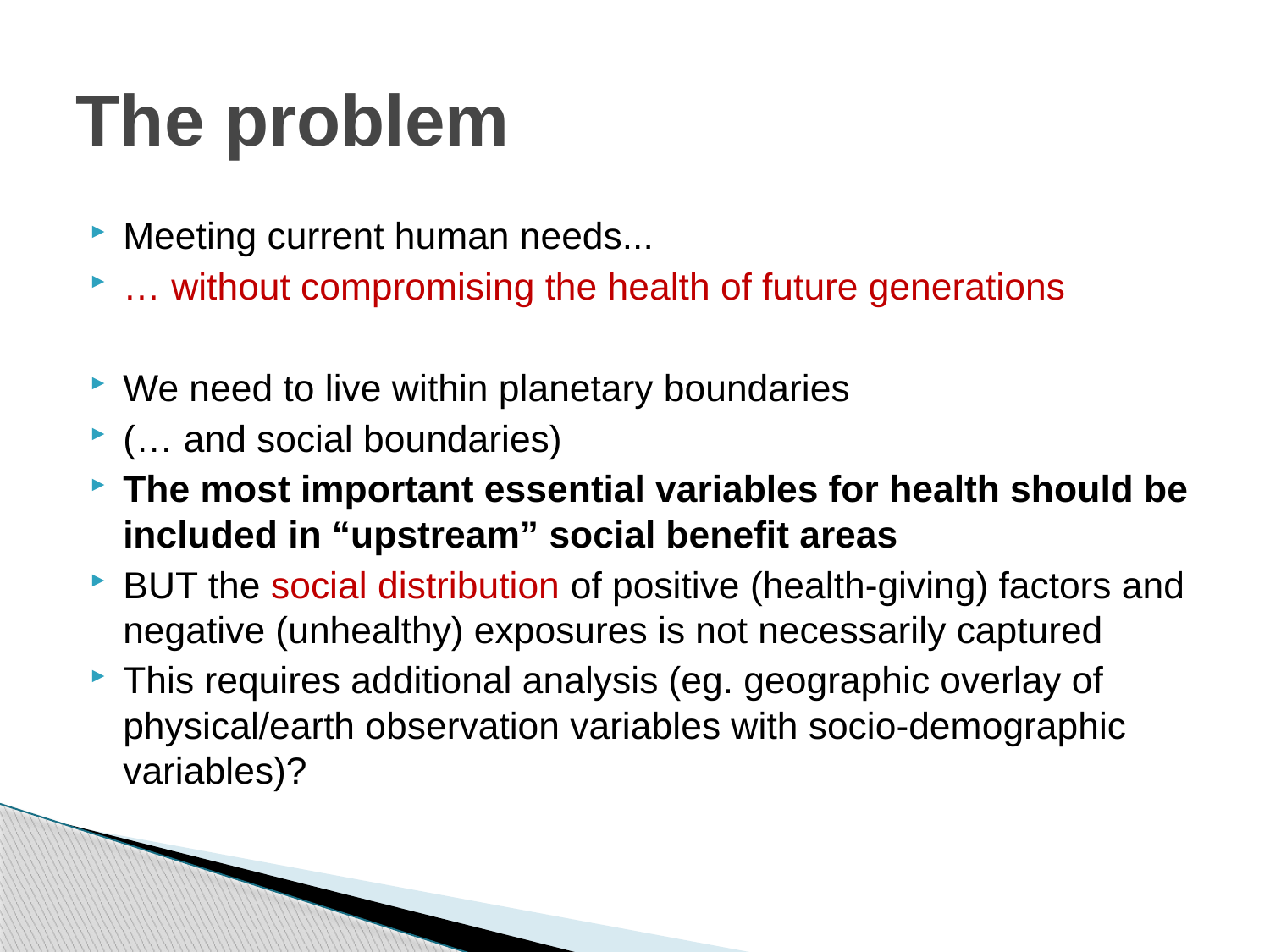

# The problem
Meeting current human needs...
… without compromising the health of future generations

We need to live within planetary boundaries
(… and social boundaries)
The most important essential variables for health should be included in “upstream” social benefit areas
BUT the social distribution of positive (health-giving) factors and negative (unhealthy) exposures is not necessarily captured
This requires additional analysis (eg. geographic overlay of physical/earth observation variables with socio-demographic variables)?